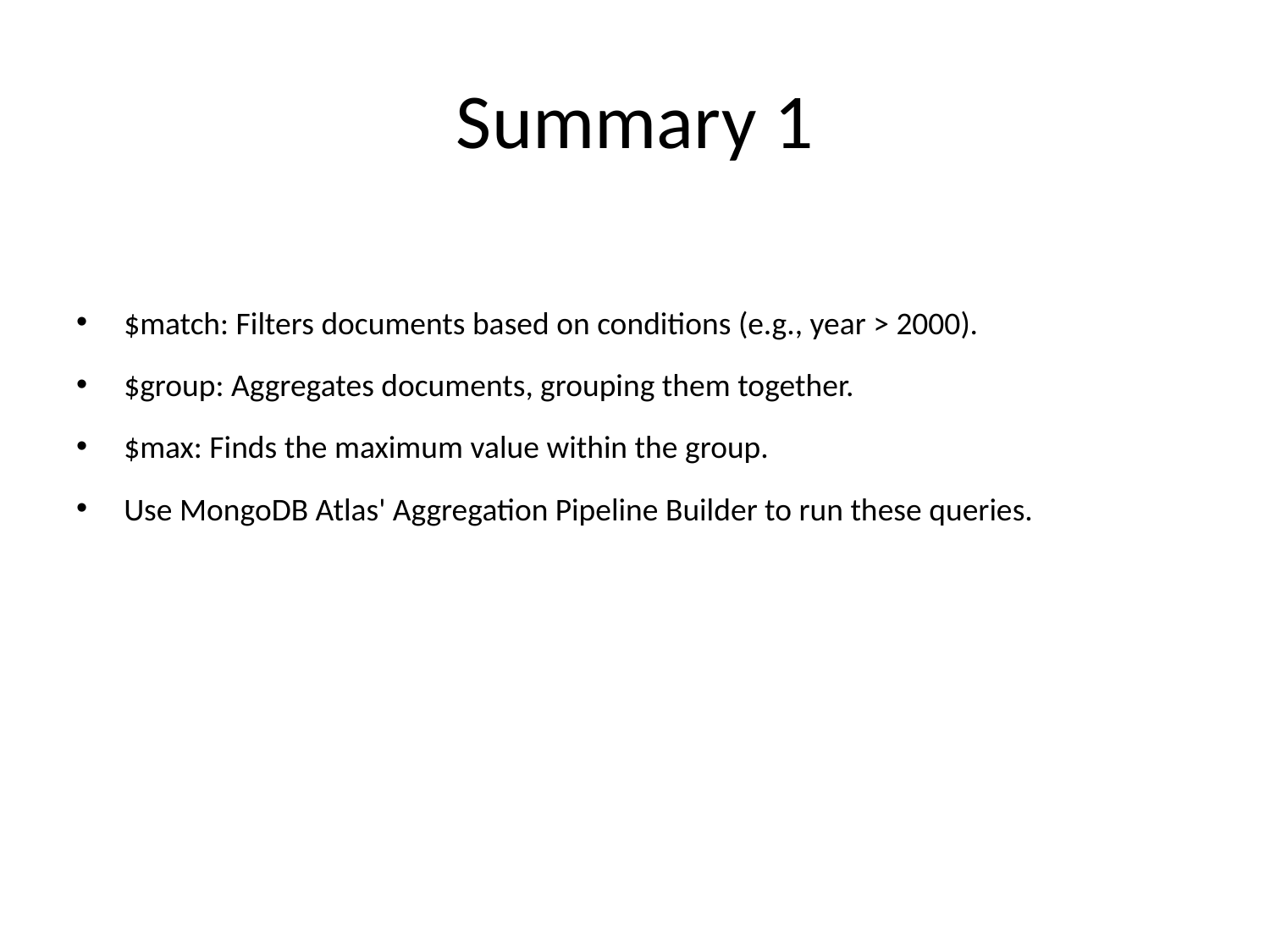

# Summary 1

$match: Filters documents based on conditions (e.g., year > 2000).
$group: Aggregates documents, grouping them together.
$max: Finds the maximum value within the group.
Use MongoDB Atlas' Aggregation Pipeline Builder to run these queries.